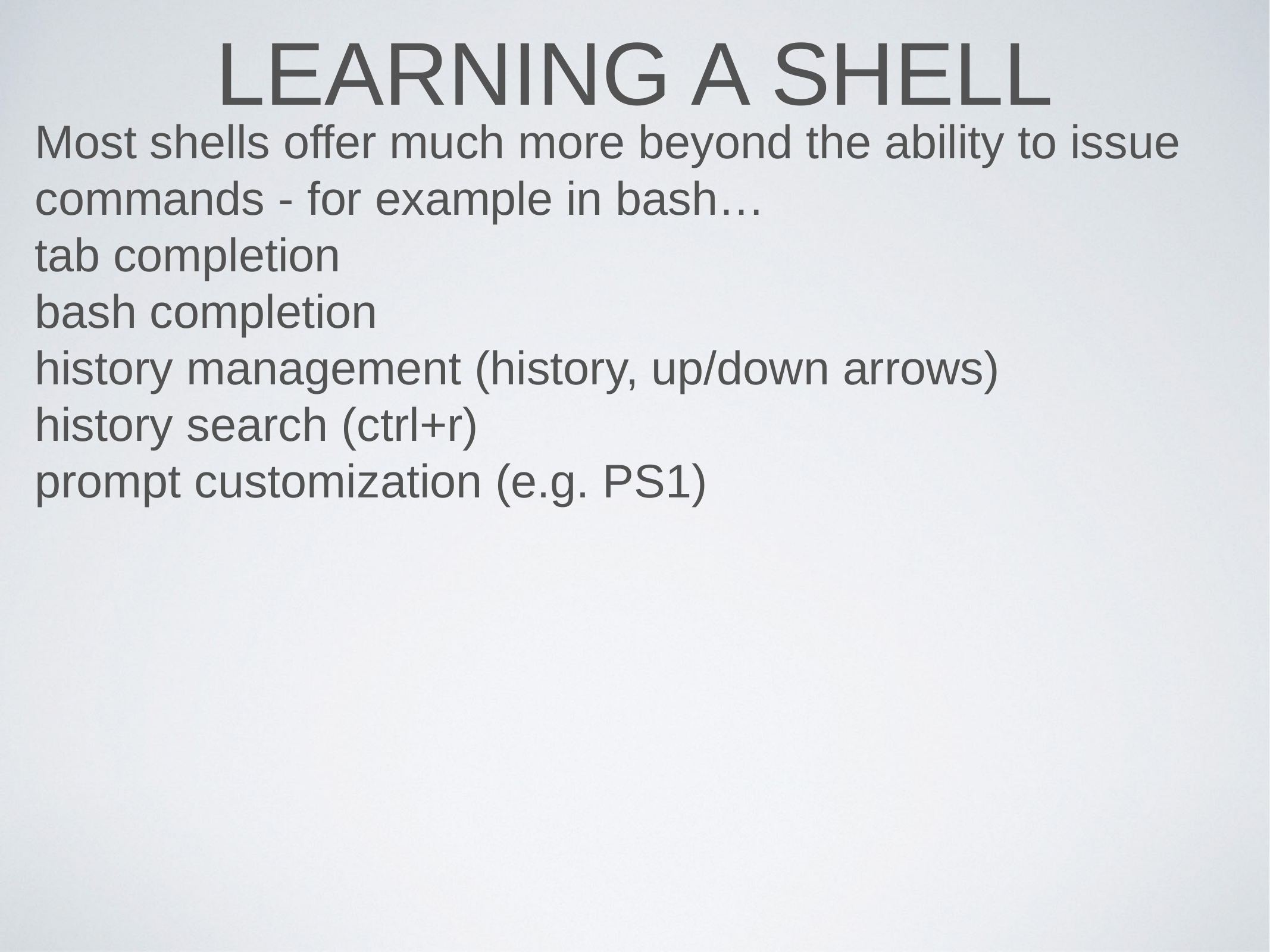

# Learning a SHELL
Most shells offer much more beyond the ability to issue commands - for example in bash…
tab completion
bash completion
history management (history, up/down arrows)
history search (ctrl+r)
prompt customization (e.g. PS1)